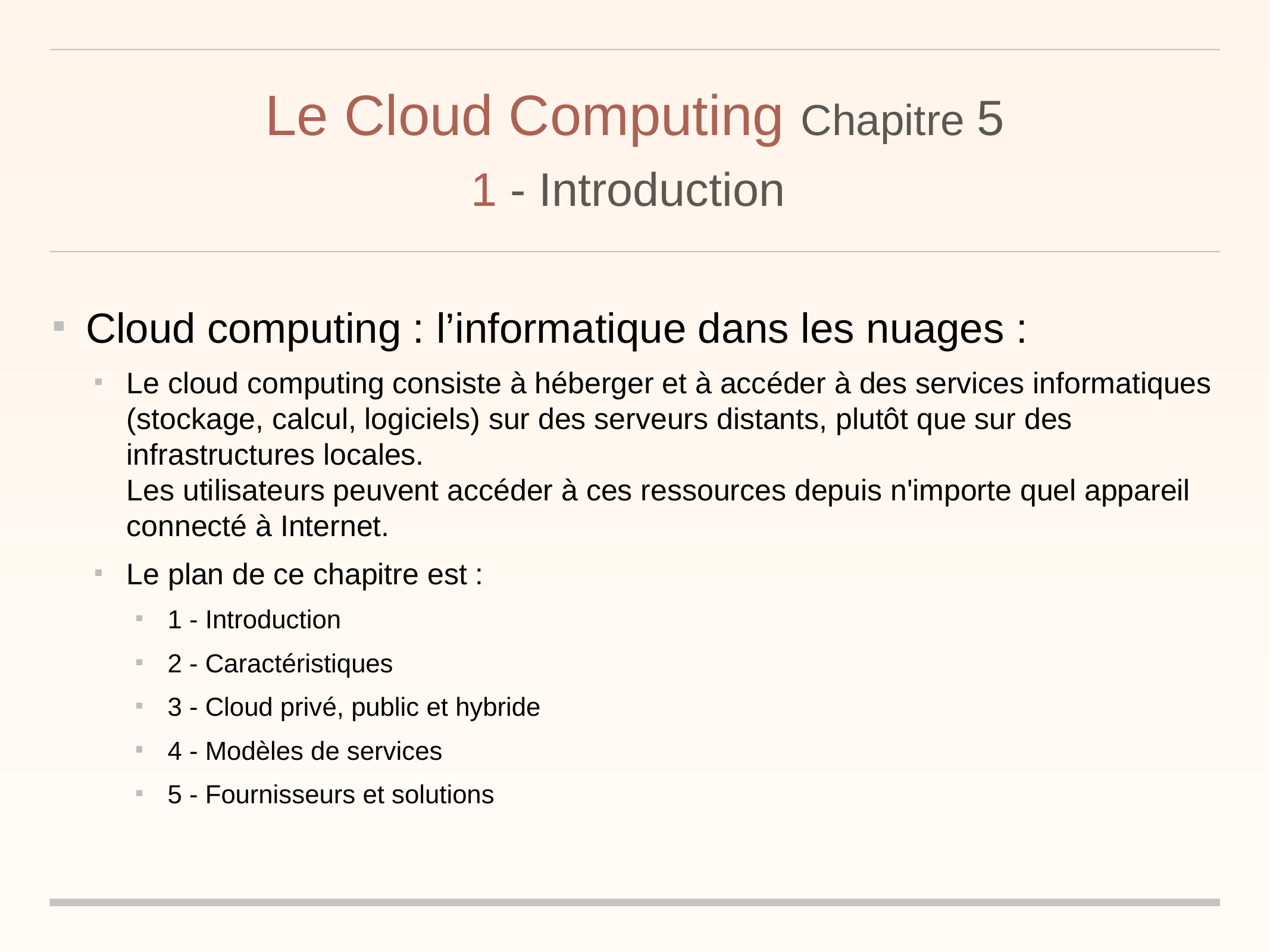

# Le Cloud Computing	Chapitre 5
1 - Introduction
Cloud computing : l’informatique dans les nuages :
Le cloud computing consiste à héberger et à accéder à des services informatiques (stockage, calcul, logiciels) sur des serveurs distants, plutôt que sur des infrastructures locales.
Les utilisateurs peuvent accéder à ces ressources depuis n'importe quel appareil connecté à Internet.
Le plan de ce chapitre est :
1 - Introduction
2 - Caractéristiques
3 - Cloud privé, public et hybride
4 - Modèles de services
5 - Fournisseurs et solutions
84